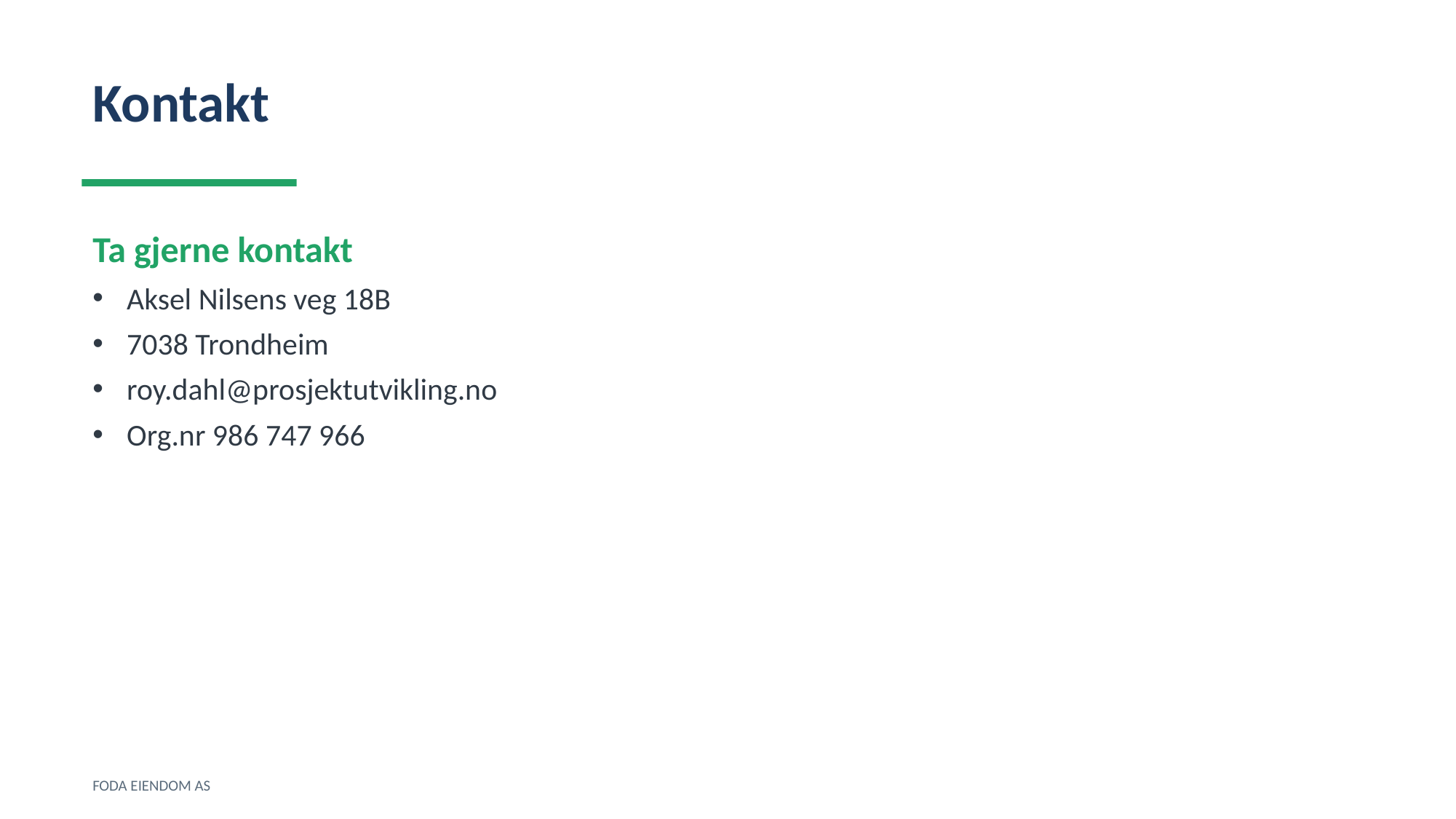

Kontakt

Ta gjerne kontakt
Aksel Nilsens veg 18B
7038 Trondheim
roy.dahl@prosjektutvikling.no
Org.nr 986 747 966
FODA EIENDOM AS